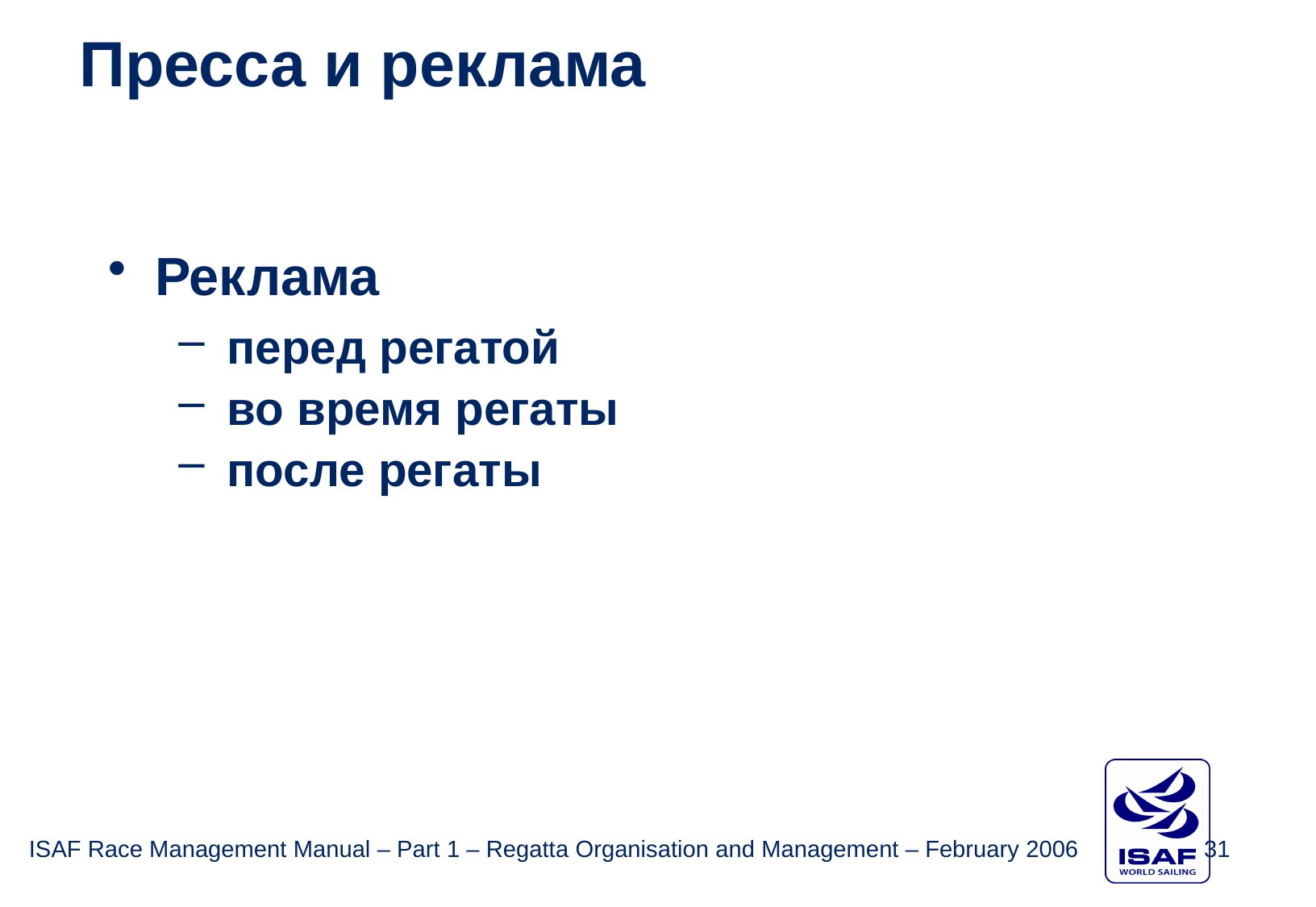

Пресса и реклама

Реклама
перед регатой
во время регаты
после регаты